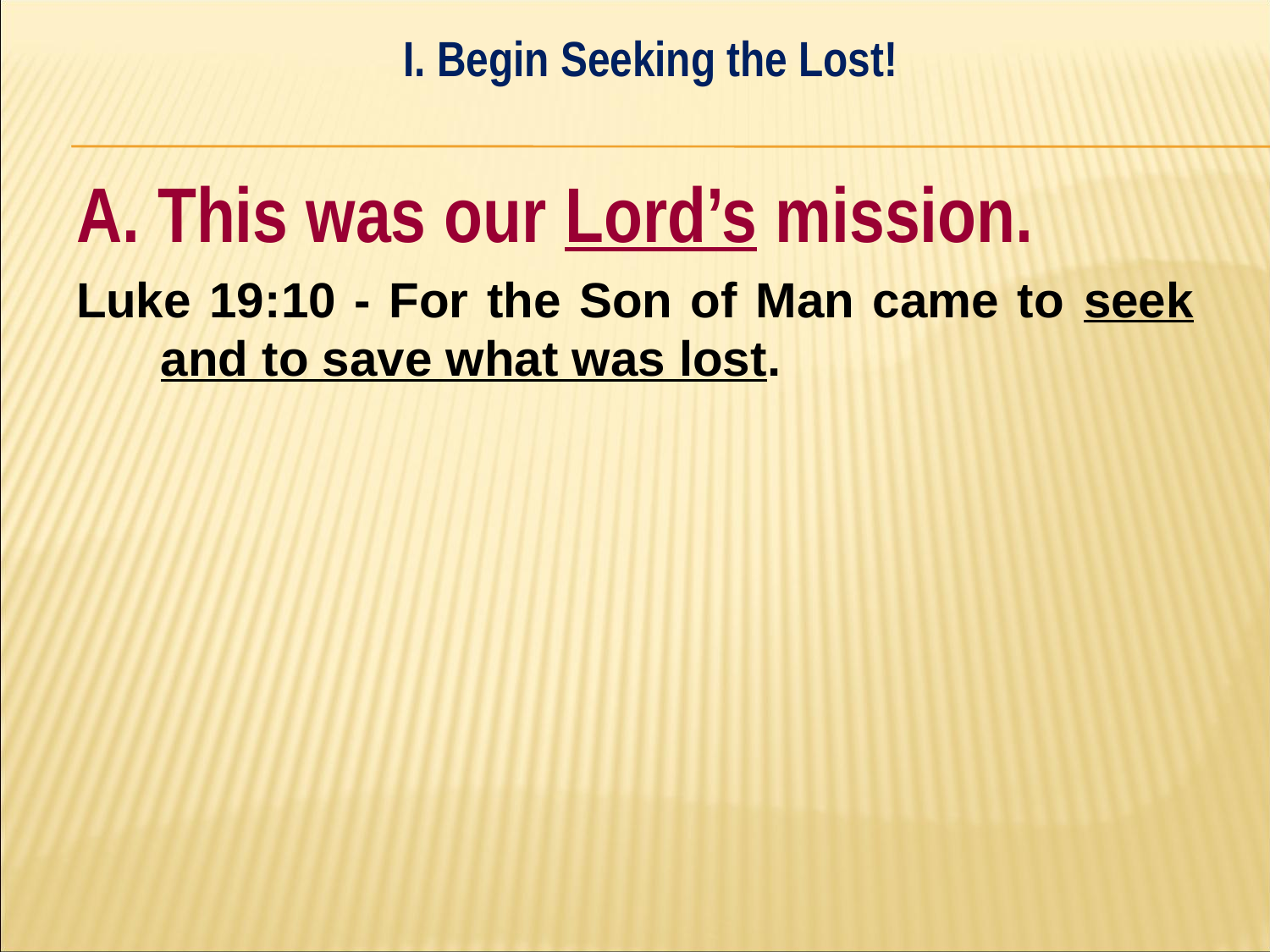

I. Begin Seeking the Lost!
#
A. This was our Lord’s mission.
Luke 19:10 - For the Son of Man came to seek and to save what was lost.